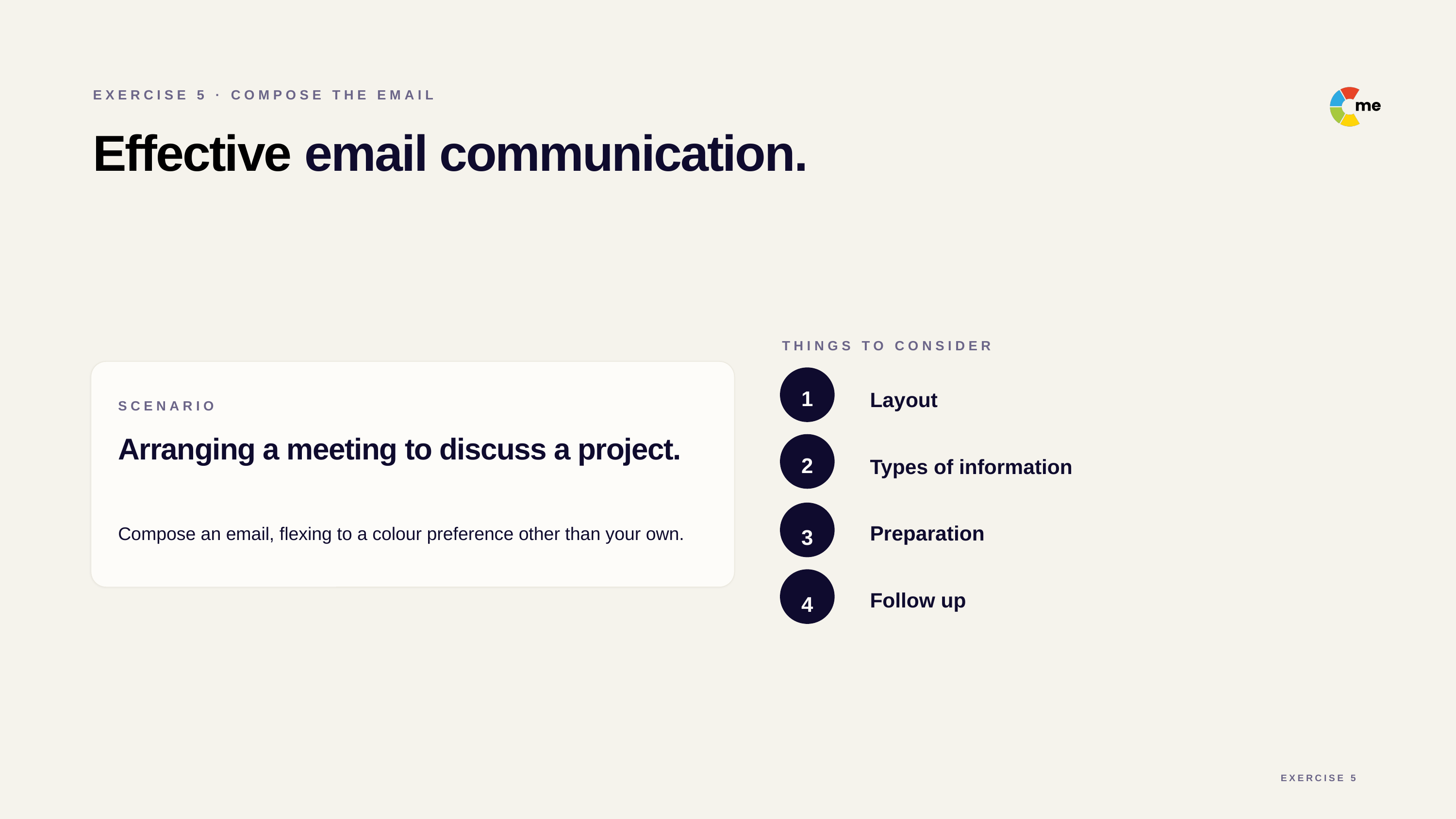

EXERCISE 5 · COMPOSE THE EMAIL
Effective email communication.
THINGS TO CONSIDER

1

Layout
SCENARIO
Arranging a meeting to discuss a project.
2

Types of information
3

Compose an email, flexing to a colour preference other than your own.
Preparation
4

Follow up
EXERCISE 5